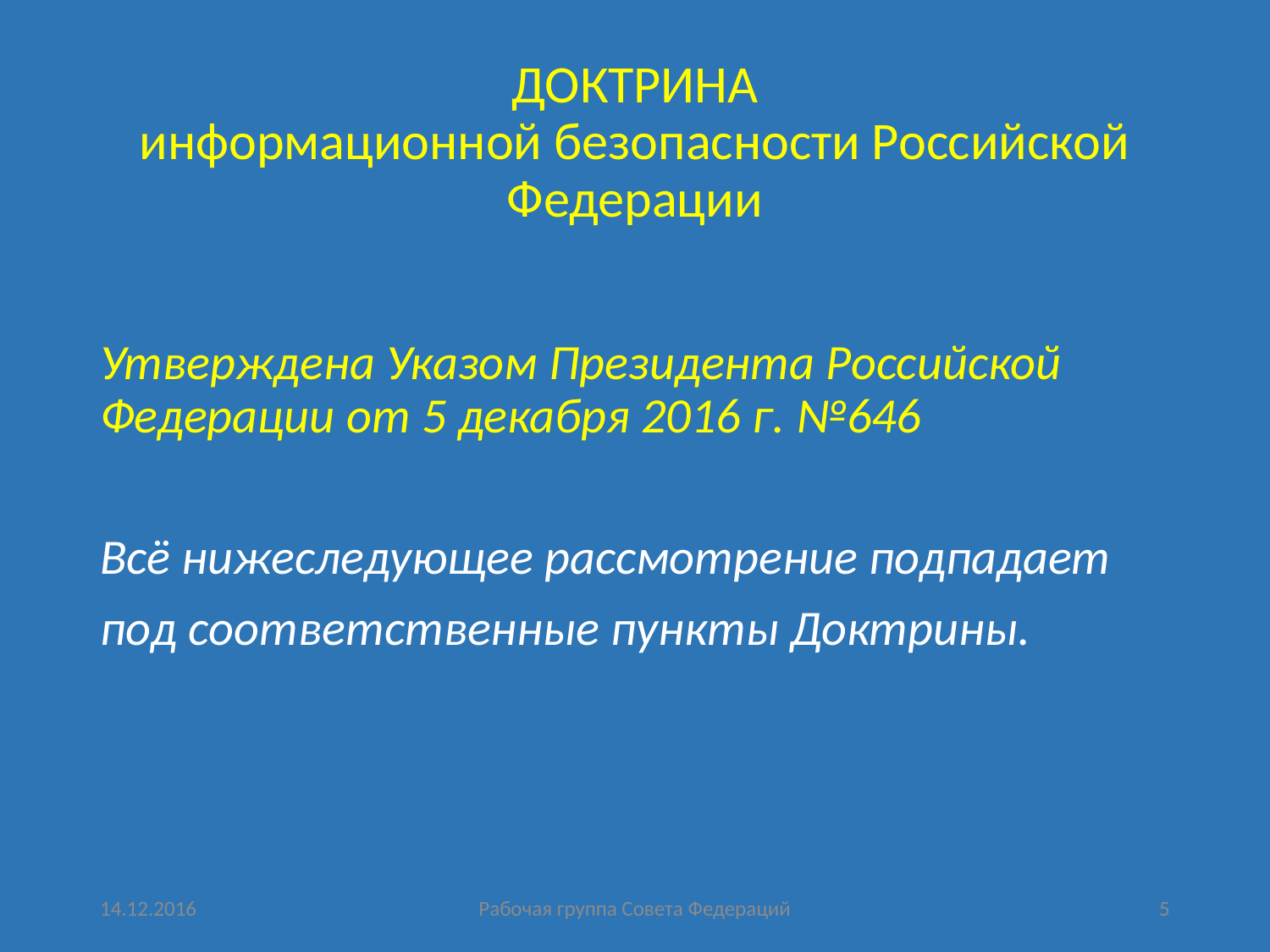

# ДОКТРИНА информационной безопасности Российской Федерации

Утверждена Указом Президента Российской Федерации от 5 декабря 2016 г. №646

Всё нижеследующее рассмотрение подпадает
под соответственные пункты Доктрины.

14.12.2016
Рабочая группа Совета Федераций
5